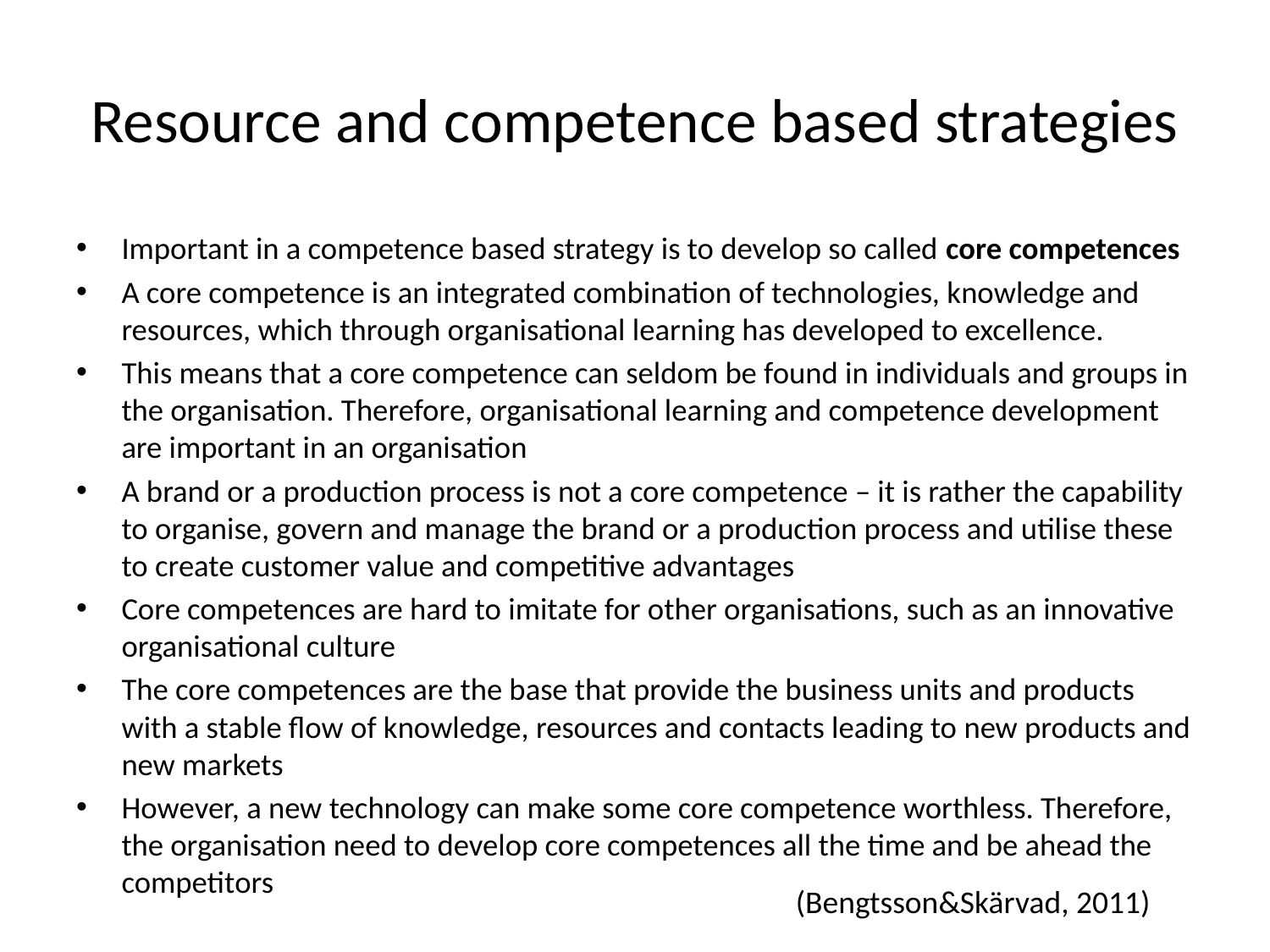

# Resource and competence based strategies
Important in a competence based strategy is to develop so called core competences
A core competence is an integrated combination of technologies, knowledge and resources, which through organisational learning has developed to excellence.
This means that a core competence can seldom be found in individuals and groups in the organisation. Therefore, organisational learning and competence development are important in an organisation
A brand or a production process is not a core competence – it is rather the capability to organise, govern and manage the brand or a production process and utilise these to create customer value and competitive advantages
Core competences are hard to imitate for other organisations, such as an innovative organisational culture
The core competences are the base that provide the business units and products with a stable flow of knowledge, resources and contacts leading to new products and new markets
However, a new technology can make some core competence worthless. Therefore, the organisation need to develop core competences all the time and be ahead the competitors
(Bengtsson&Skärvad, 2011)